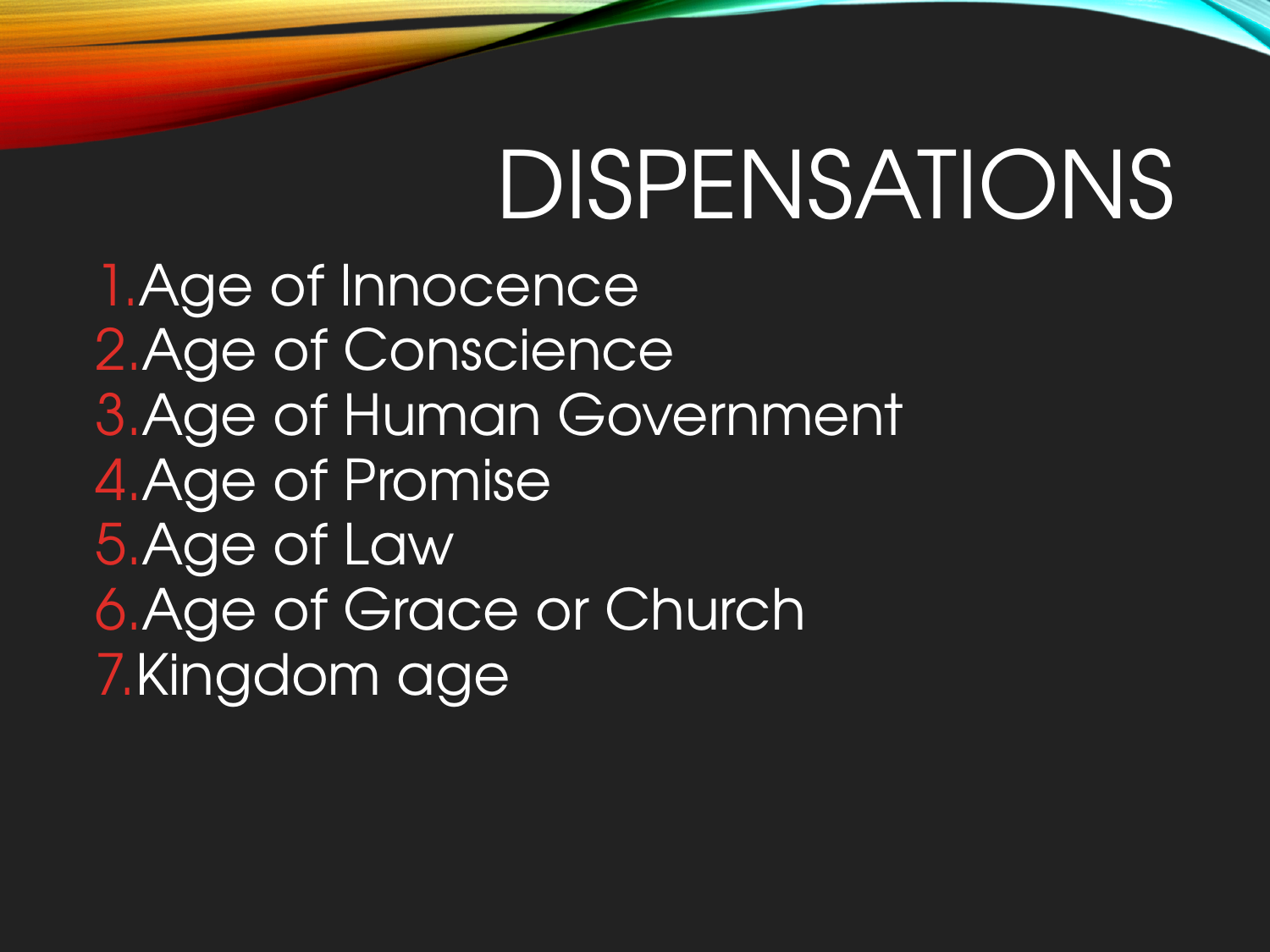

# dispensations
Age of Innocence
Age of Conscience
Age of Human Government
Age of Promise
Age of Law
Age of Grace or Church
Kingdom age